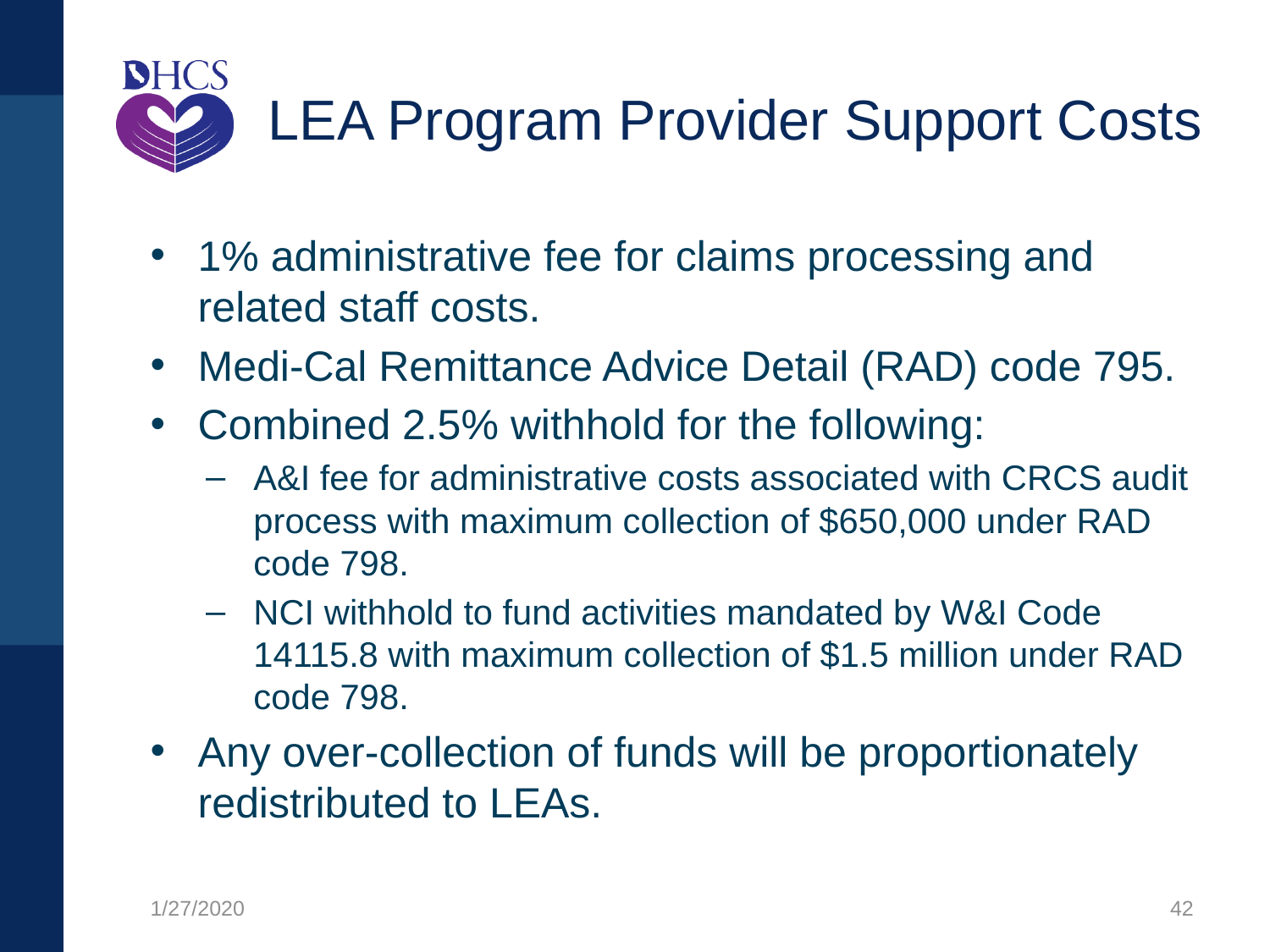

# LEA Program Provider Support Costs
1% administrative fee for claims processing and related staff costs.
Medi-Cal Remittance Advice Detail (RAD) code 795.
Combined 2.5% withhold for the following:
A&I fee for administrative costs associated with CRCS audit process with maximum collection of $650,000 under RAD code 798.
NCI withhold to fund activities mandated by W&I Code 14115.8 with maximum collection of $1.5 million under RAD code 798.
Any over-collection of funds will be proportionately redistributed to LEAs.

1/27/2020
42